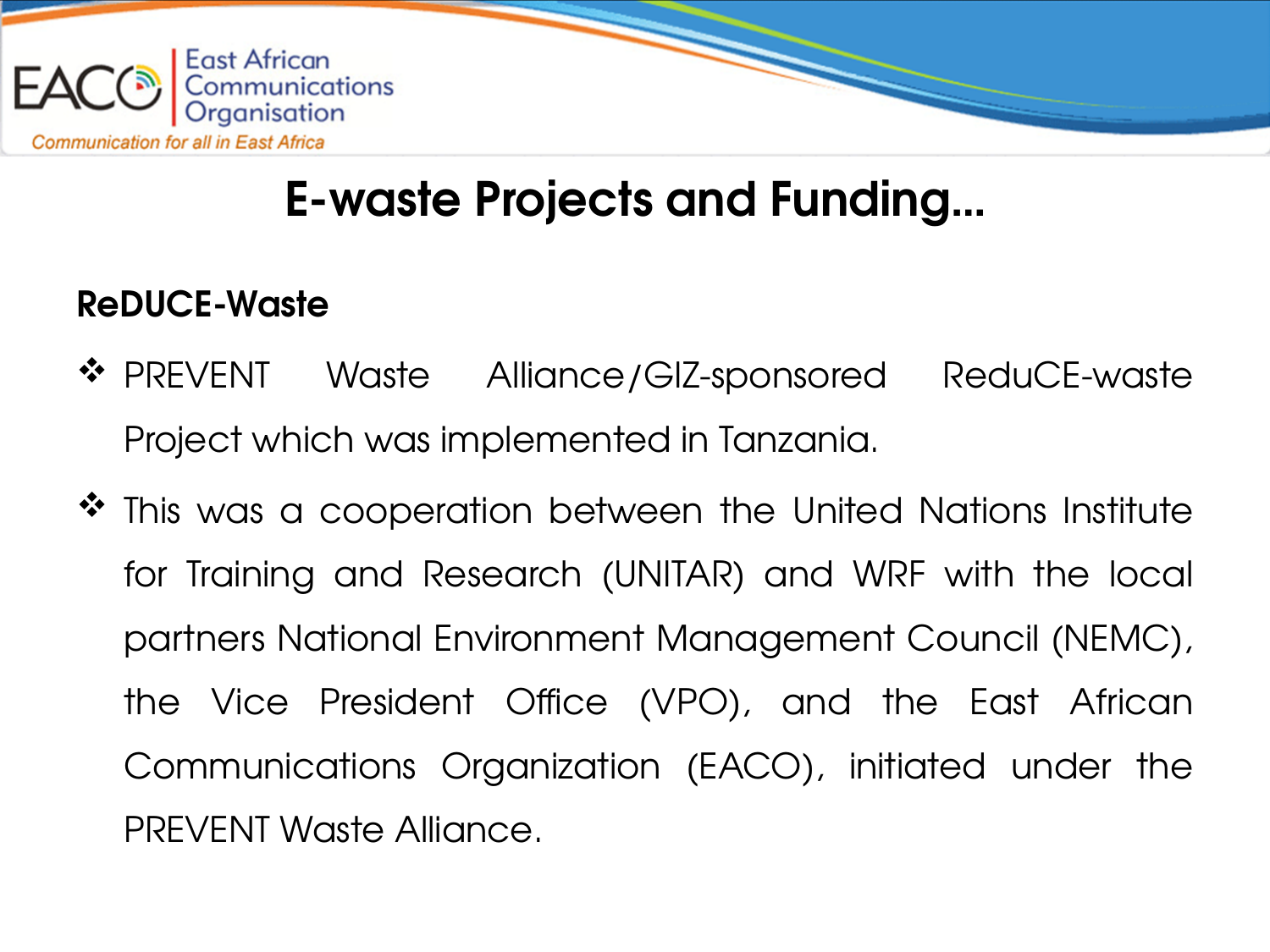

# E-waste Projects and Funding…
ReDUCE-Waste
PREVENT Waste Alliance/GIZ-sponsored ReduCE-waste Project which was implemented in Tanzania.
This was a cooperation between the United Nations Institute for Training and Research (UNITAR) and WRF with the local partners National Environment Management Council (NEMC), the Vice President Office (VPO), and the East African Communications Organization (EACO), initiated under the PREVENT Waste Alliance.